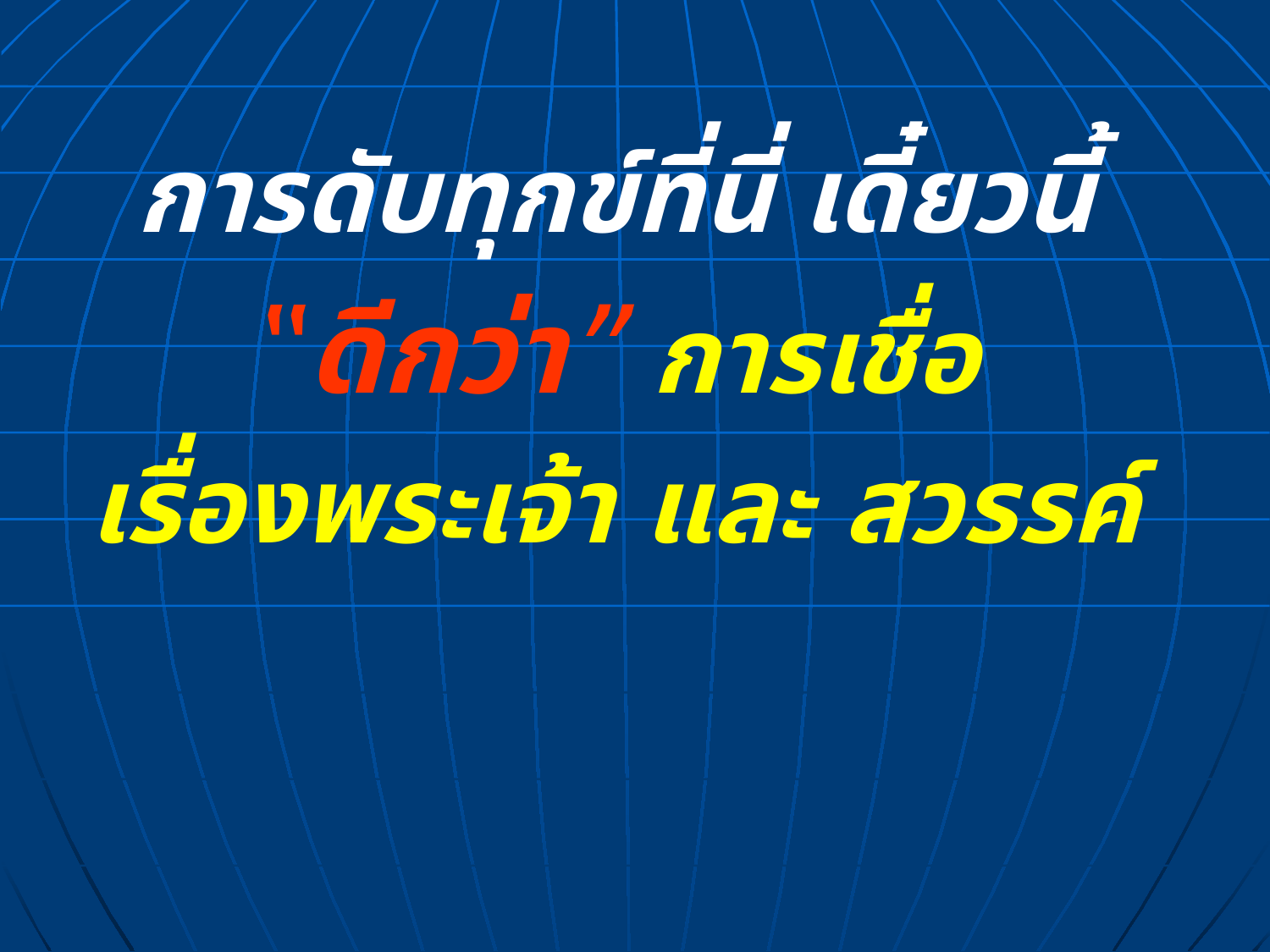

การดับทุกข์ที่นี่ เดี๋ยวนี้
“ดีกว่า” การเชื่อ
เรื่องพระเจ้า และ สวรรค์